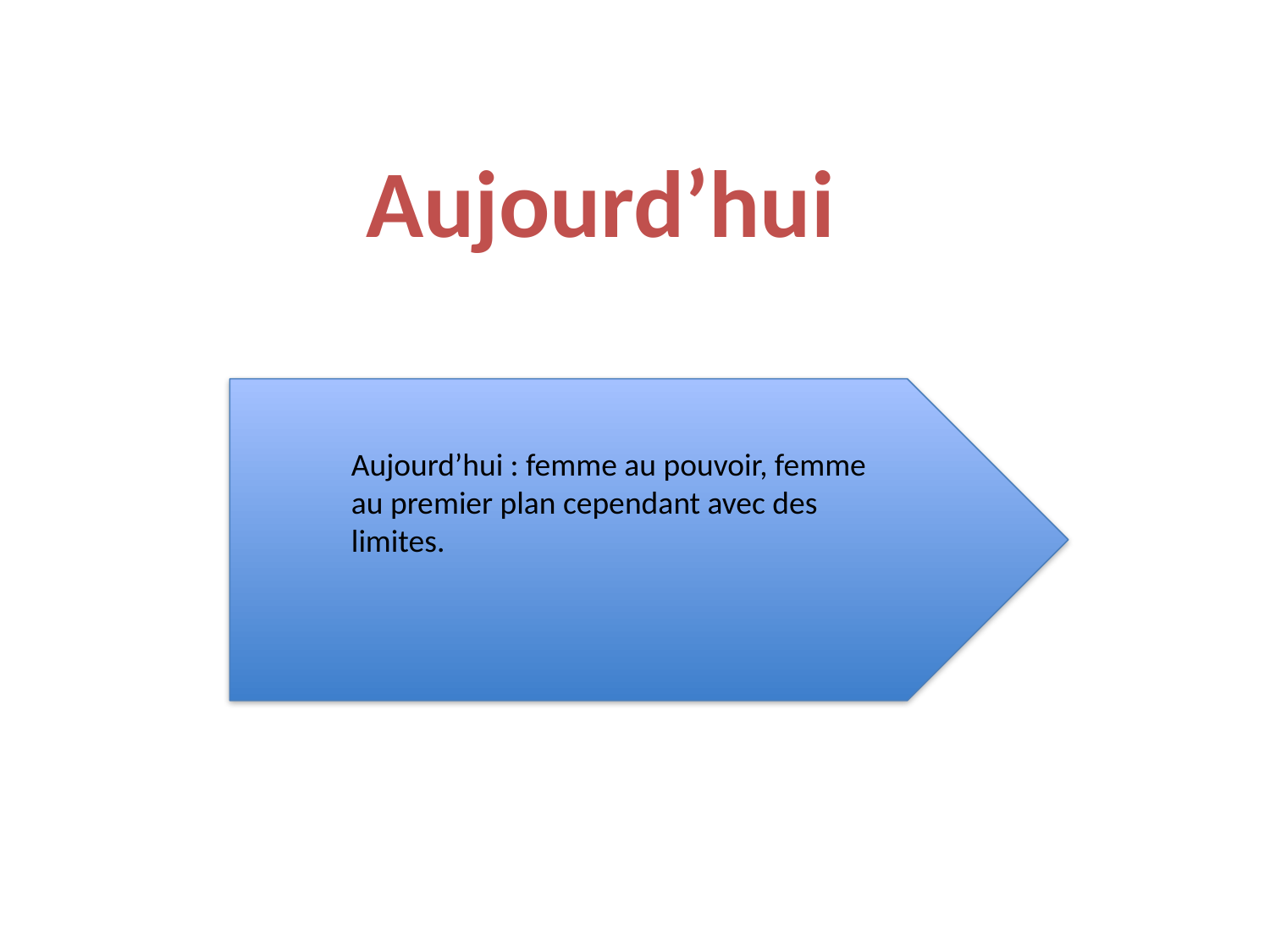

Aujourd’hui

Aujourd’hui : femme au pouvoir, femme au premier plan cependant avec des limites.